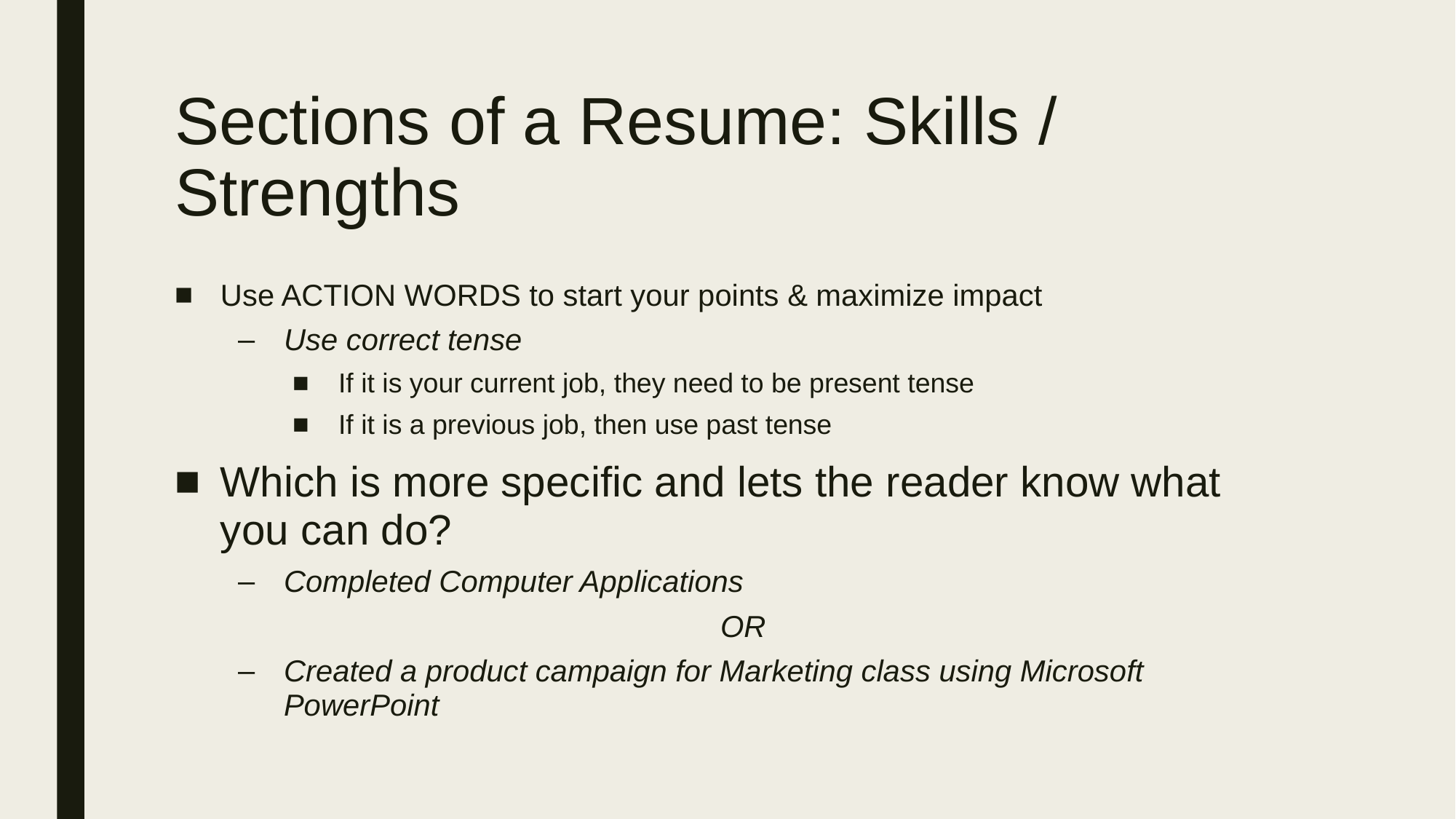

# Sections of a Resume: Skills / Strengths
Use ACTION WORDS to start your points & maximize impact
Use correct tense
If it is your current job, they need to be present tense
If it is a previous job, then use past tense
Which is more specific and lets the reader know what you can do?
Completed Computer Applications
					OR
Created a product campaign for Marketing class using Microsoft PowerPoint